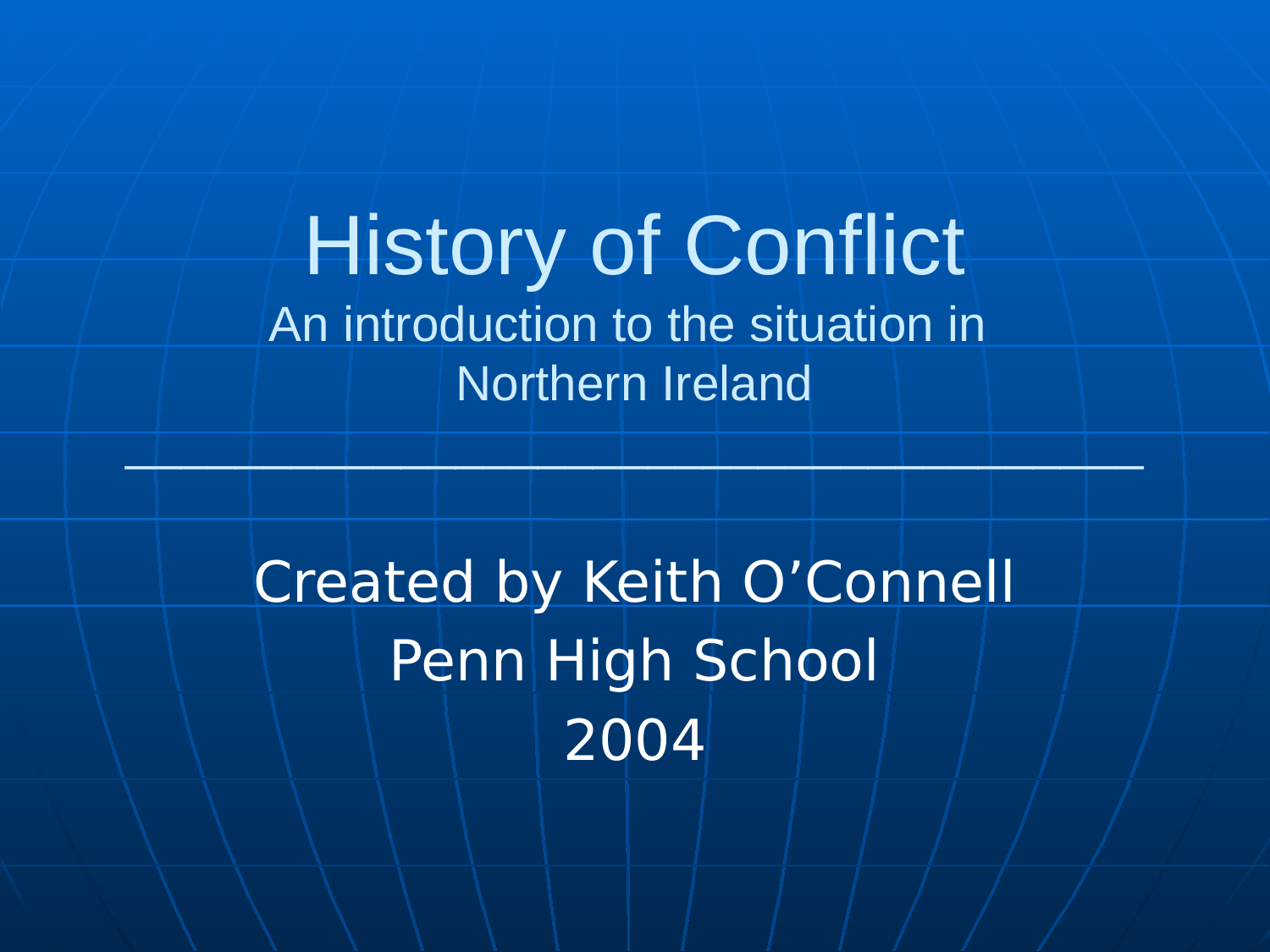

# History of Conflict An introduction to the situation in Northern Ireland _____________________________________
Created by Keith O’Connell
Penn High School
2004